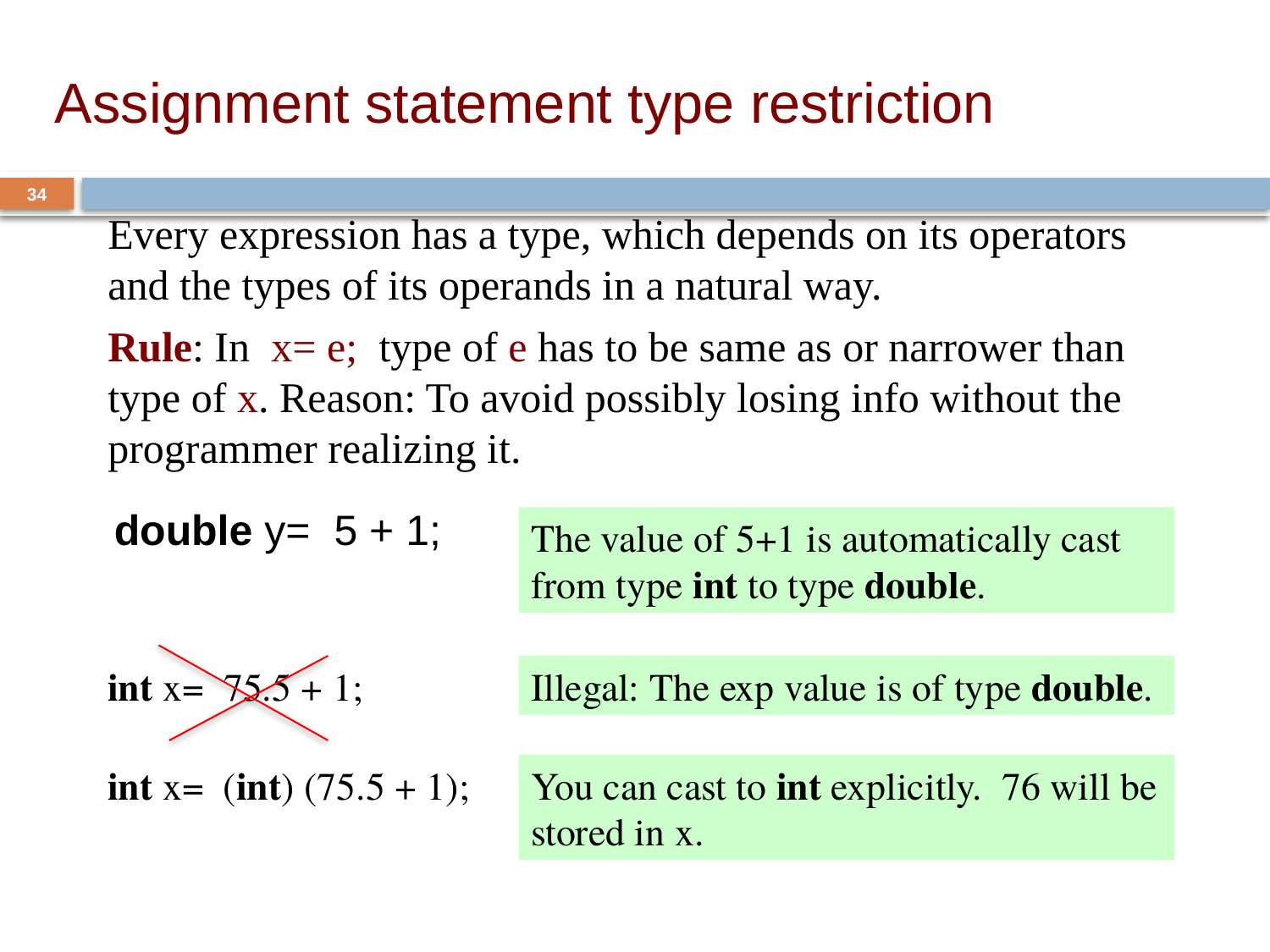

# Assignment statement type restriction
34
34
Every expression has a type, which depends on its operators and the types of its operands in a natural way.
Rule: In  x= e;  type of e has to be same as or narrower than type of x. Reason: To avoid possibly losing info without the programmer realizing it.
double y=  5 + 1;
The value of 5+1 is automatically cast from type int to type double.
int x=  75.5 + 1;
Illegal: The exp value is of type double.
int x=  (int) (75.5 + 1);
You can cast to int explicitly.  76 will be stored in x.